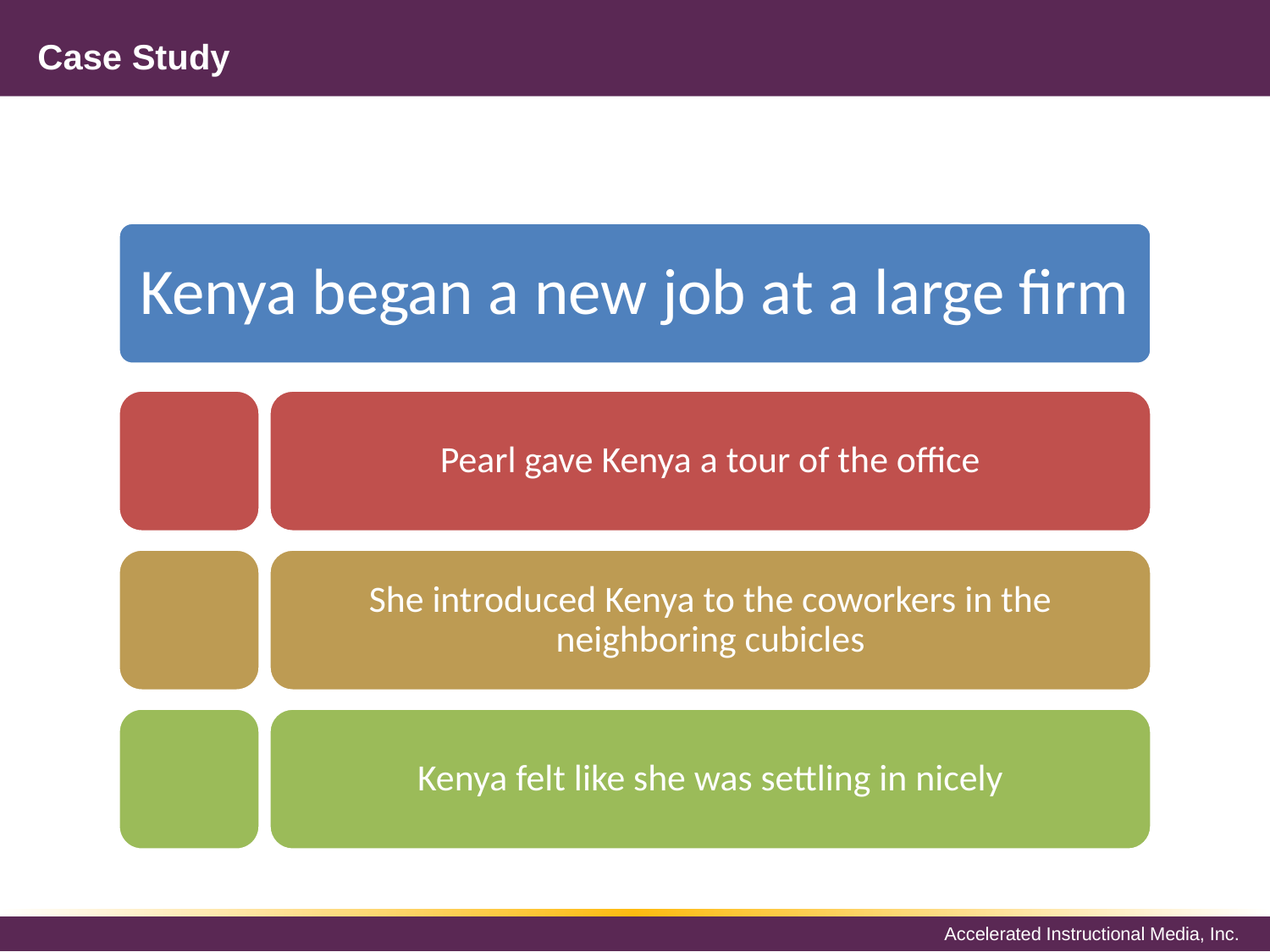

# Case Study

Kenya began a new job at a large firm

Pearl gave Kenya a tour of the office

She introduced Kenya to the coworkers in the neighboring cubicles

Kenya felt like she was settling in nicely